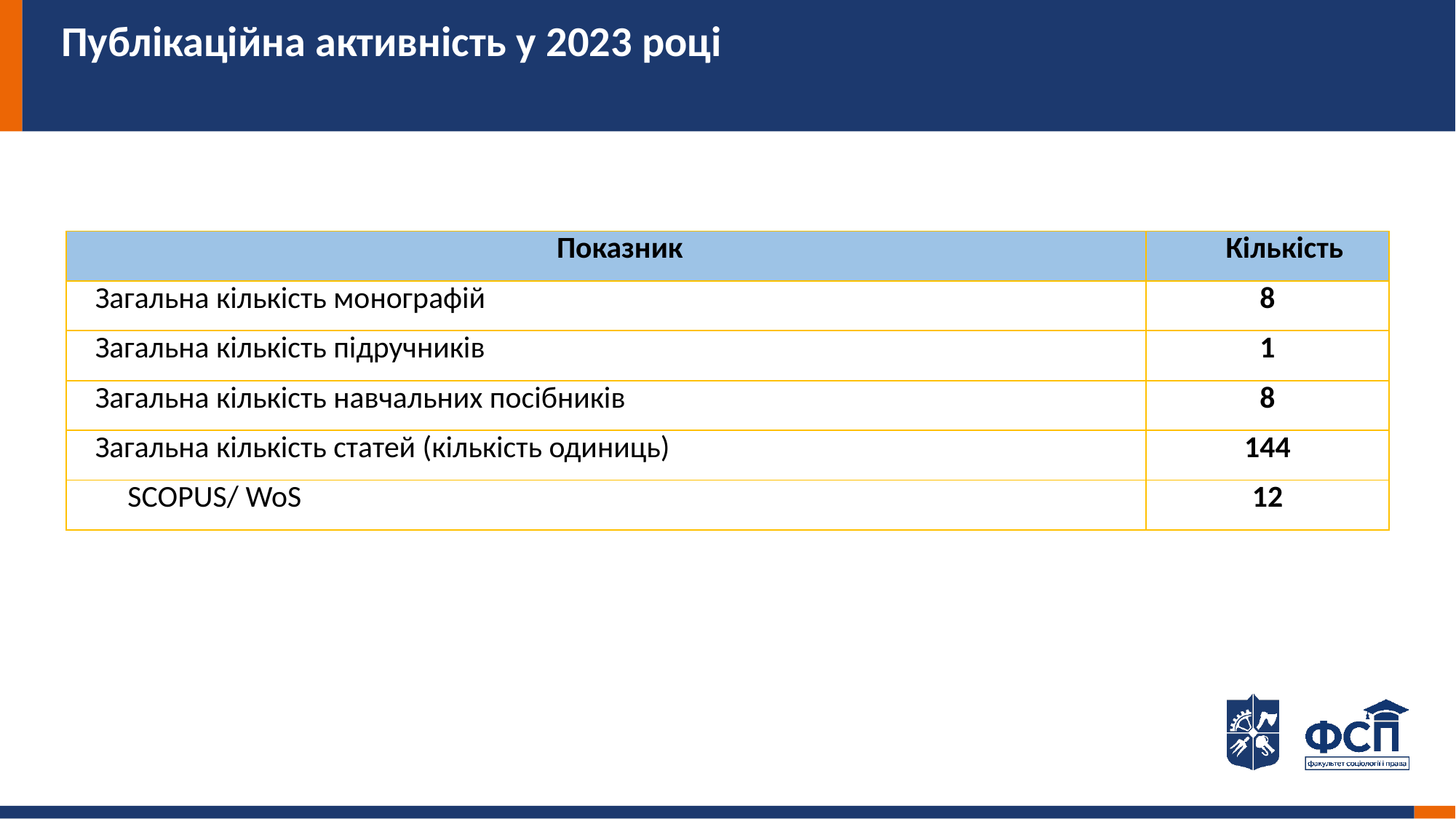

# Публікаційна активність у 2023 році
| Показник | Кількість |
| --- | --- |
| Загальна кількість монографій | 8 |
| Загальна кількість підручників | 1 |
| Загальна кількість навчальних посібників | 8 |
| Загальна кількість статей (кількість одиниць) | 144 |
| SCOPUS/ WoS | 12 |